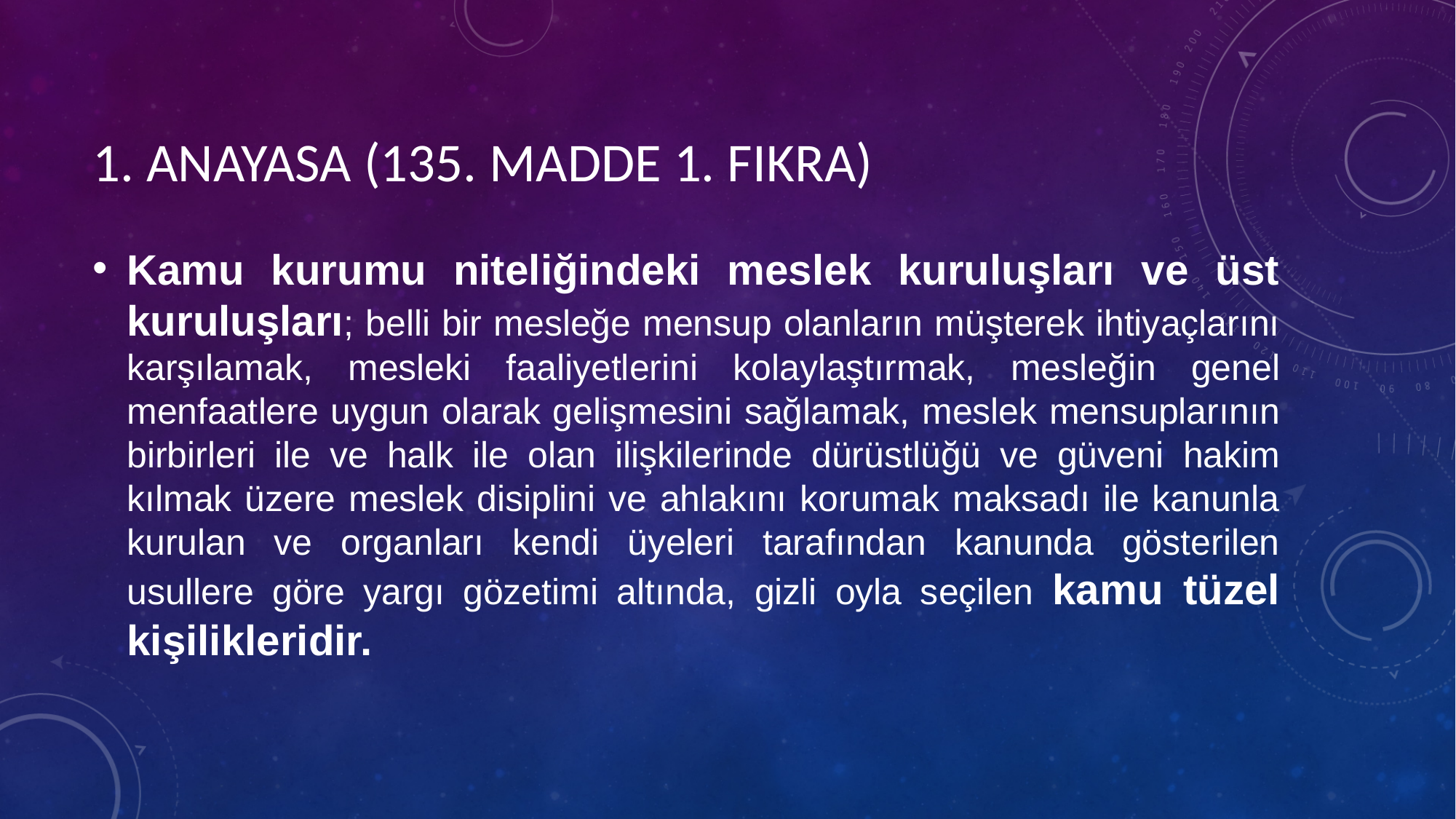

# 1. ANAYASA (135. Madde 1. Fıkra)
Kamu kurumu niteliğindeki meslek kuruluşları ve üst kuruluşları; belli bir mesleğe mensup olanların müşterek ihtiyaçlarını karşılamak, mesleki faaliyetlerini kolaylaştırmak, mesleğin genel menfaatlere uygun olarak gelişmesini sağlamak, meslek mensuplarının birbirleri ile ve halk ile olan ilişkilerinde dürüstlüğü ve güveni hakim kılmak üzere meslek disiplini ve ahlakını korumak maksadı ile kanunla kurulan ve organları kendi üyeleri tarafından kanunda gösterilen usullere göre yargı gözetimi altında, gizli oyla seçilen kamu tüzel kişilikleridir.